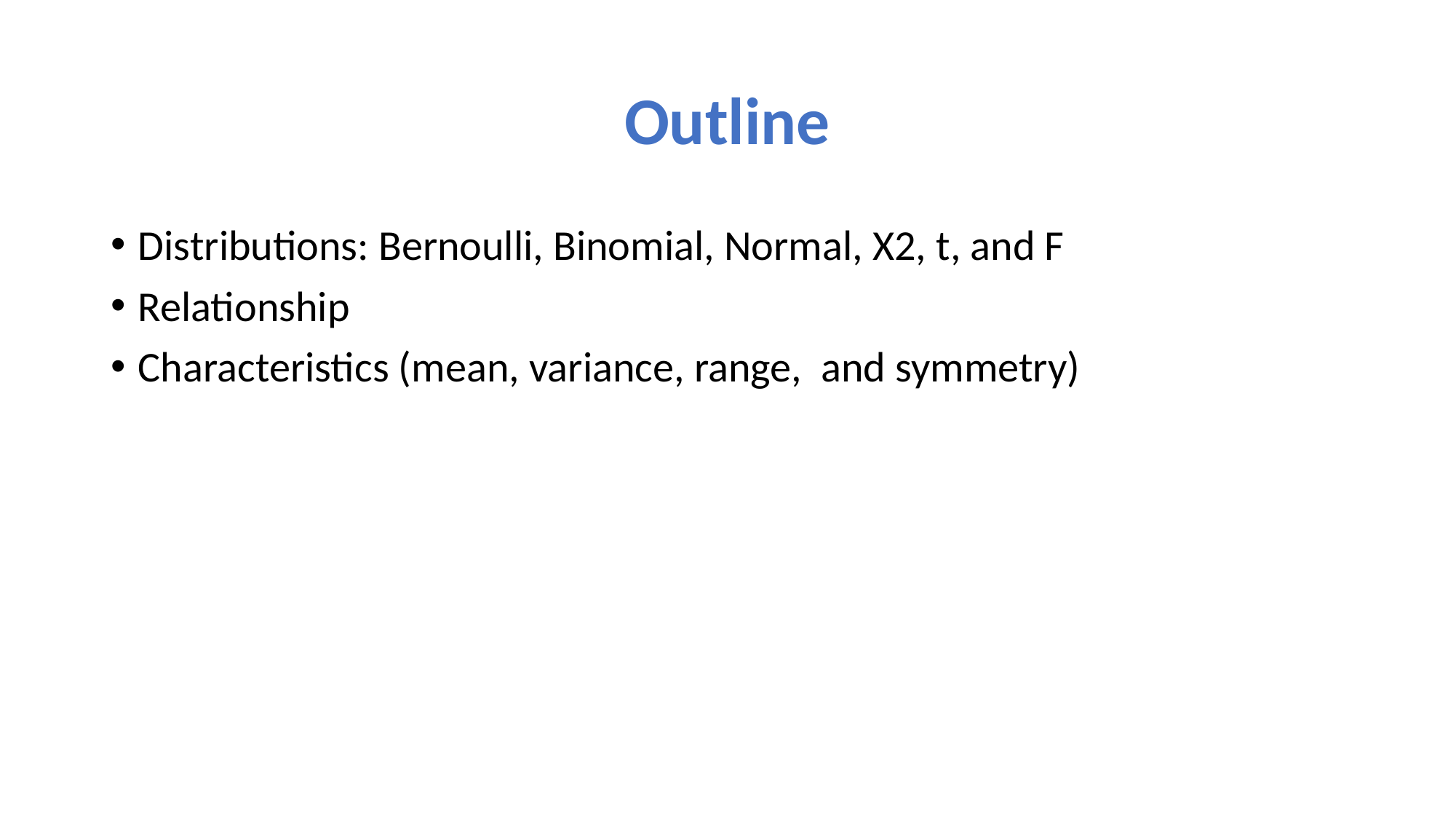

# Outline
Distributions: Bernoulli, Binomial, Normal, X2, t, and F
Relationship
Characteristics (mean, variance, range,  and symmetry)